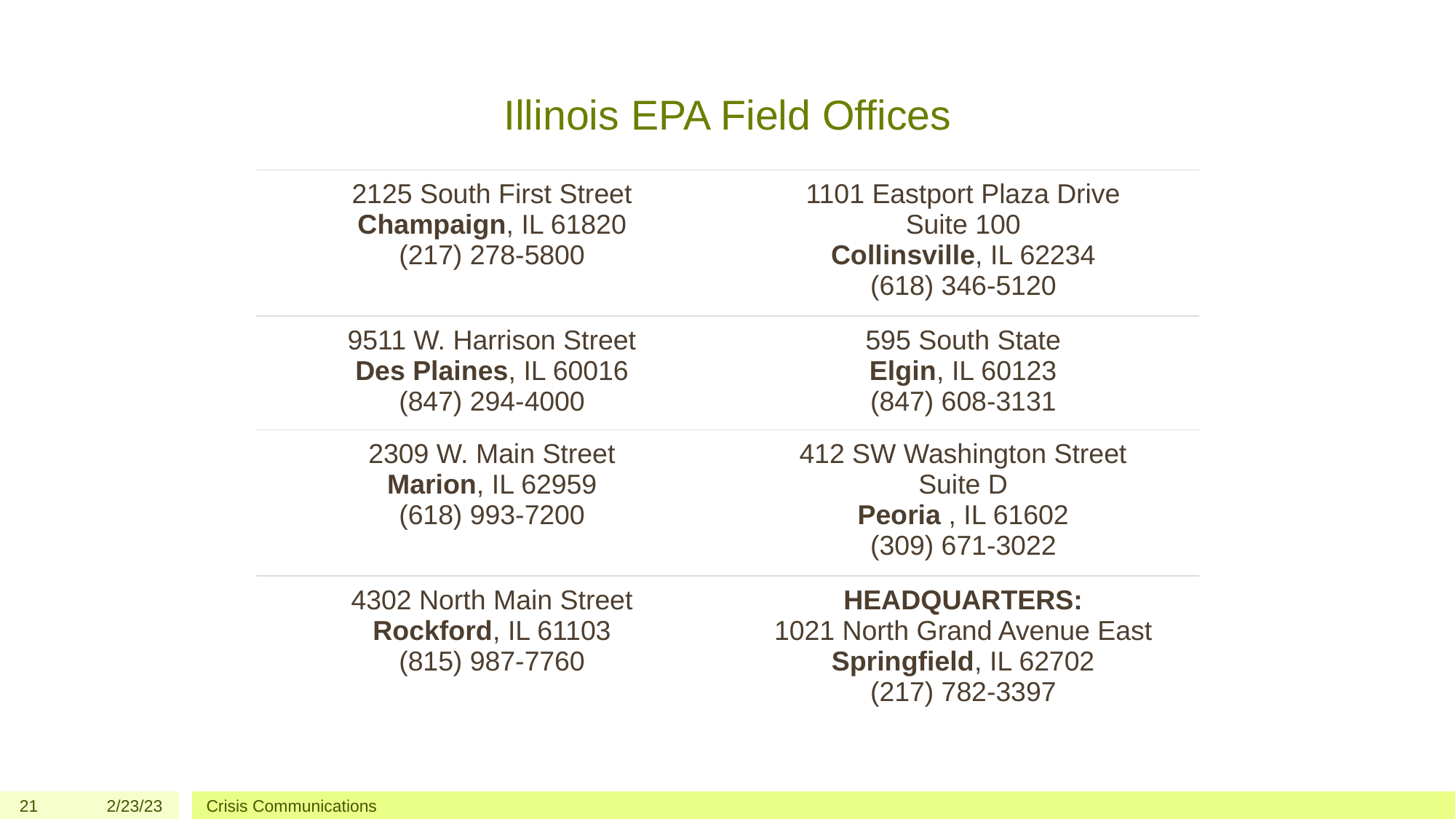

# Illinois EPA Field Offices
| 2125 South First Street Champaign, IL 61820 (217) 278-5800 | 1101 Eastport Plaza Drive Suite 100 Collinsville, IL 62234 (618) 346-5120 |
| --- | --- |
| 9511 W. Harrison Street Des Plaines, IL 60016 (847) 294-4000 | 595 South State Elgin, IL 60123 (847) 608-3131 |
| 2309 W. Main Street Marion, IL 62959 (618) 993-7200 | 412 SW Washington Street Suite D Peoria , IL 61602 (309) 671-3022 |
| 4302 North Main Street Rockford, IL 61103 (815) 987-7760 | HEADQUARTERS: 1021 North Grand Avenue East Springfield, IL 62702 (217) 782-3397 |
21
2/23/23
Crisis Communications